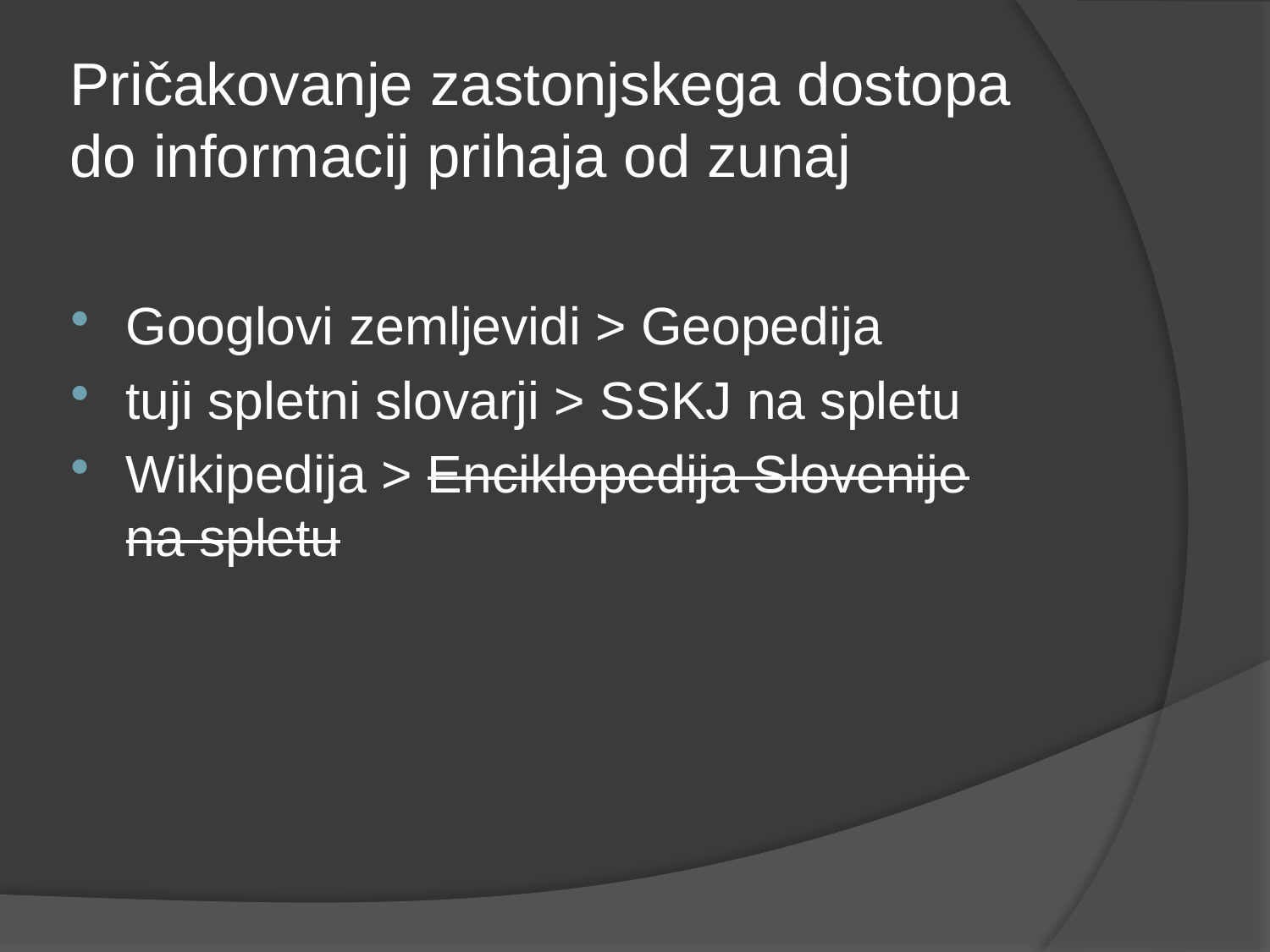

# Pričakovanje zastonjskega dostopa do informacij prihaja od zunaj
Googlovi zemljevidi > Geopedija
tuji spletni slovarji > SSKJ na spletu
Wikipedija > Enciklopedija Slovenije na spletu